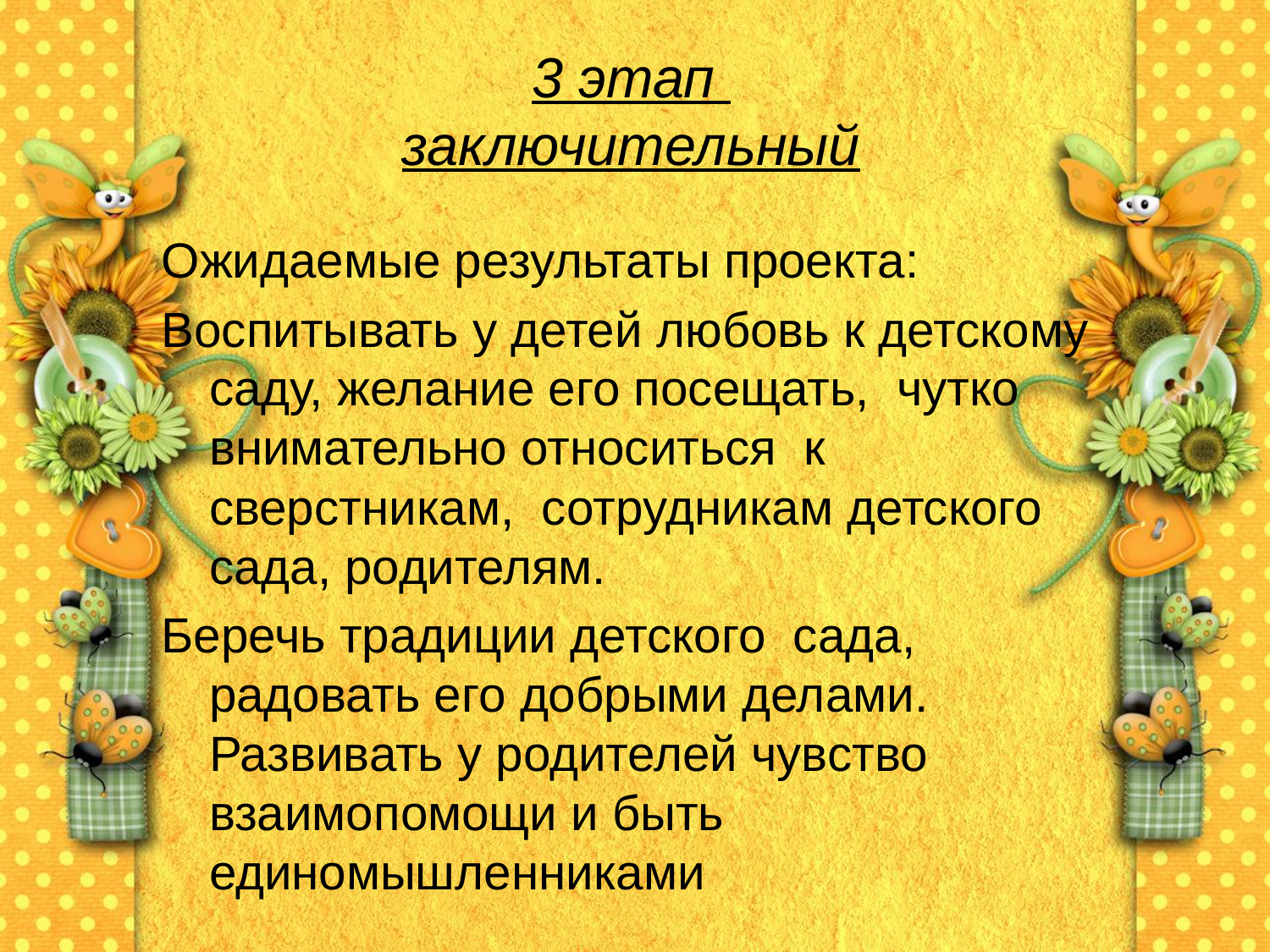

# 3 этап заключительный
Ожидаемые результаты проекта:
Воспитывать у детей любовь к детскому саду, желание его посещать,  чутко внимательно относиться  к сверстникам,  сотрудникам детского сада, родителям.
Беречь традиции детского  сада, радовать его добрыми делами. Развивать у родителей чувство взаимопомощи и быть единомышленниками